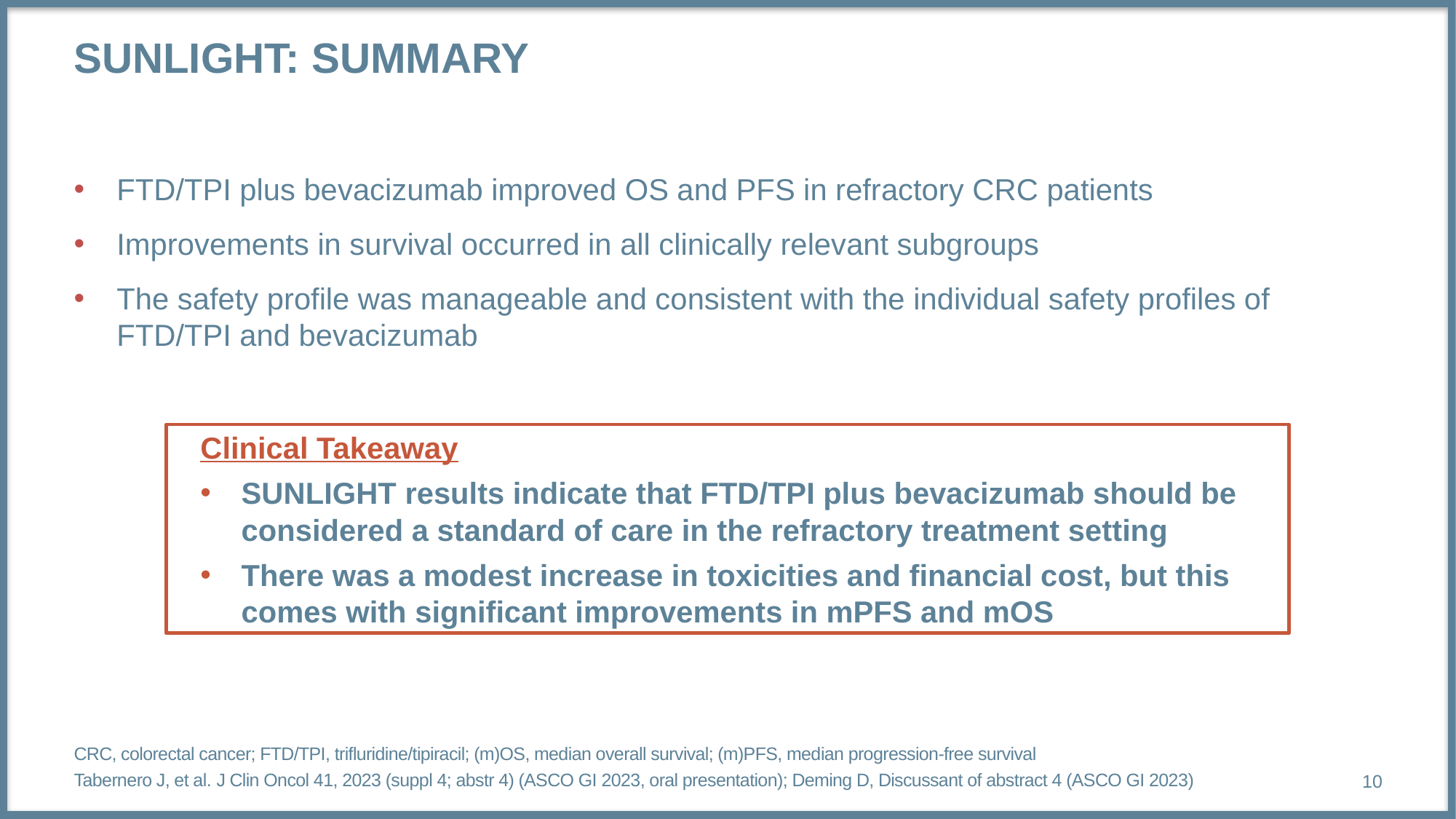

# Sunlight: summary
FTD/TPI plus bevacizumab improved OS and PFS in refractory CRC patients
Improvements in survival occurred in all clinically relevant subgroups
The safety profile was manageable and consistent with the individual safety profiles of FTD/TPI and bevacizumab
Clinical Takeaway
SUNLIGHT results indicate that FTD/TPI plus bevacizumab should be considered a standard of care in the refractory treatment setting
There was a modest increase in toxicities and financial cost, but this comes with significant improvements in mPFS and mOS
CRC, colorectal cancer; FTD/TPI, trifluridine/tipiracil; (m)OS, median overall survival; (m)PFS, median progression-free survival
Tabernero J, et al. J Clin Oncol 41, 2023 (suppl 4; abstr 4) (ASCO GI 2023, oral presentation); Deming D, Discussant of abstract 4 (ASCO GI 2023)
10